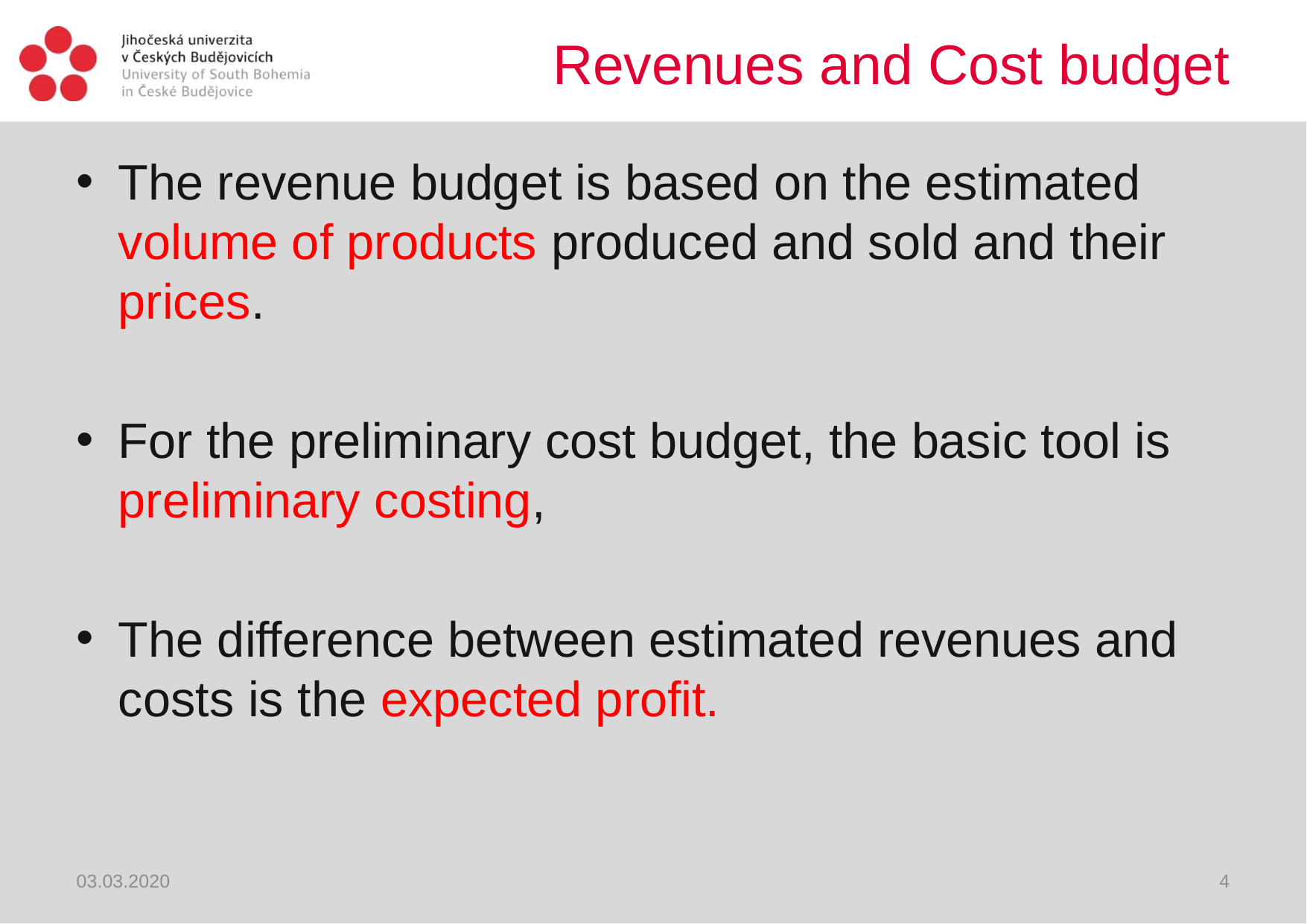

# Revenues and Cost budget
The revenue budget is based on the estimated volume of products produced and sold and their prices.

For the preliminary cost budget, the basic tool is preliminary costing,

The difference between estimated revenues and costs is the expected profit.

03.03.2020
4